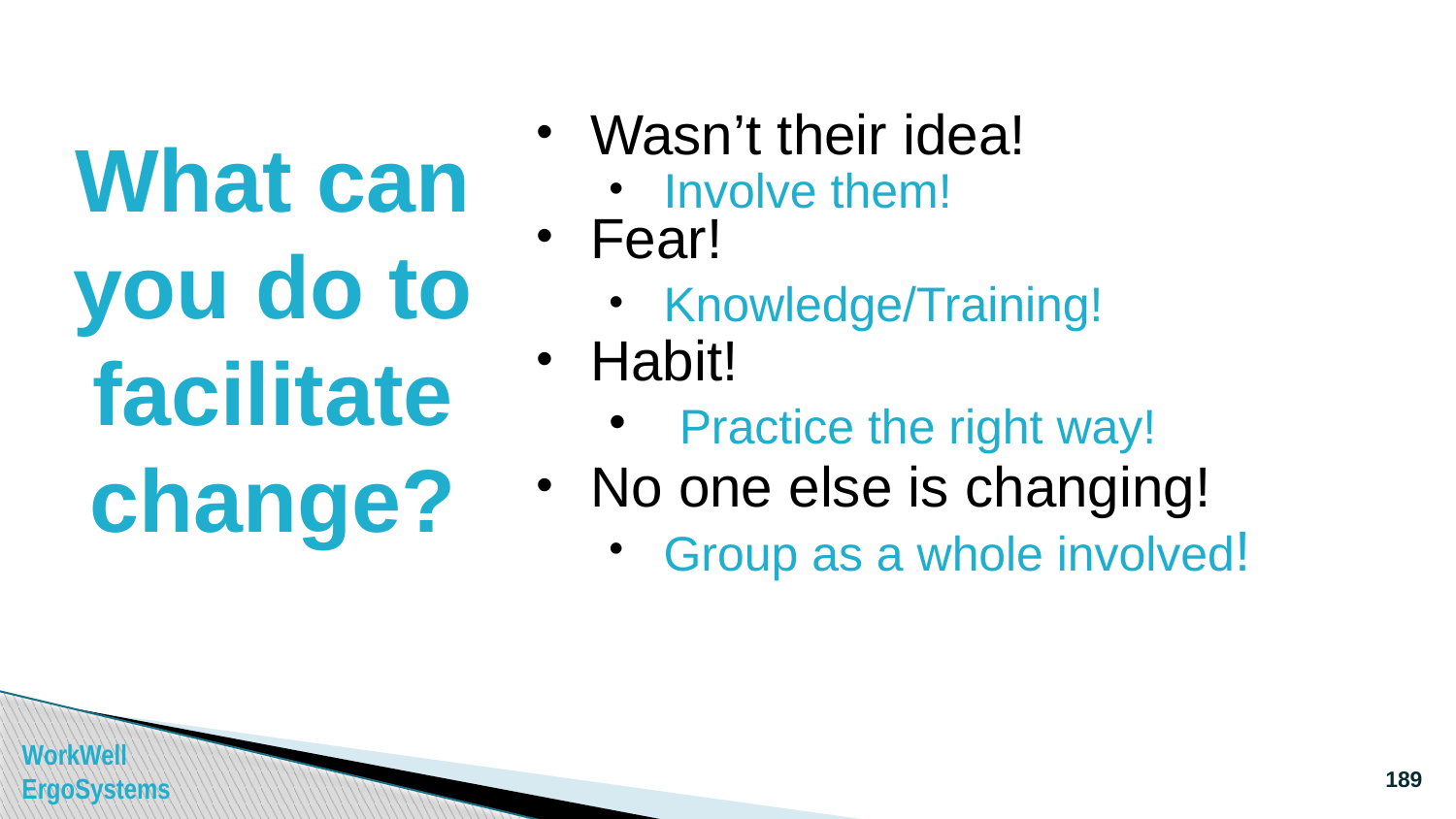

# What can you do to facilitate change?
Wasn’t their idea!
Involve them!
Fear!
Knowledge/Training!
Habit!
 Practice the right way!
No one else is changing!
Group as a whole involved!
189